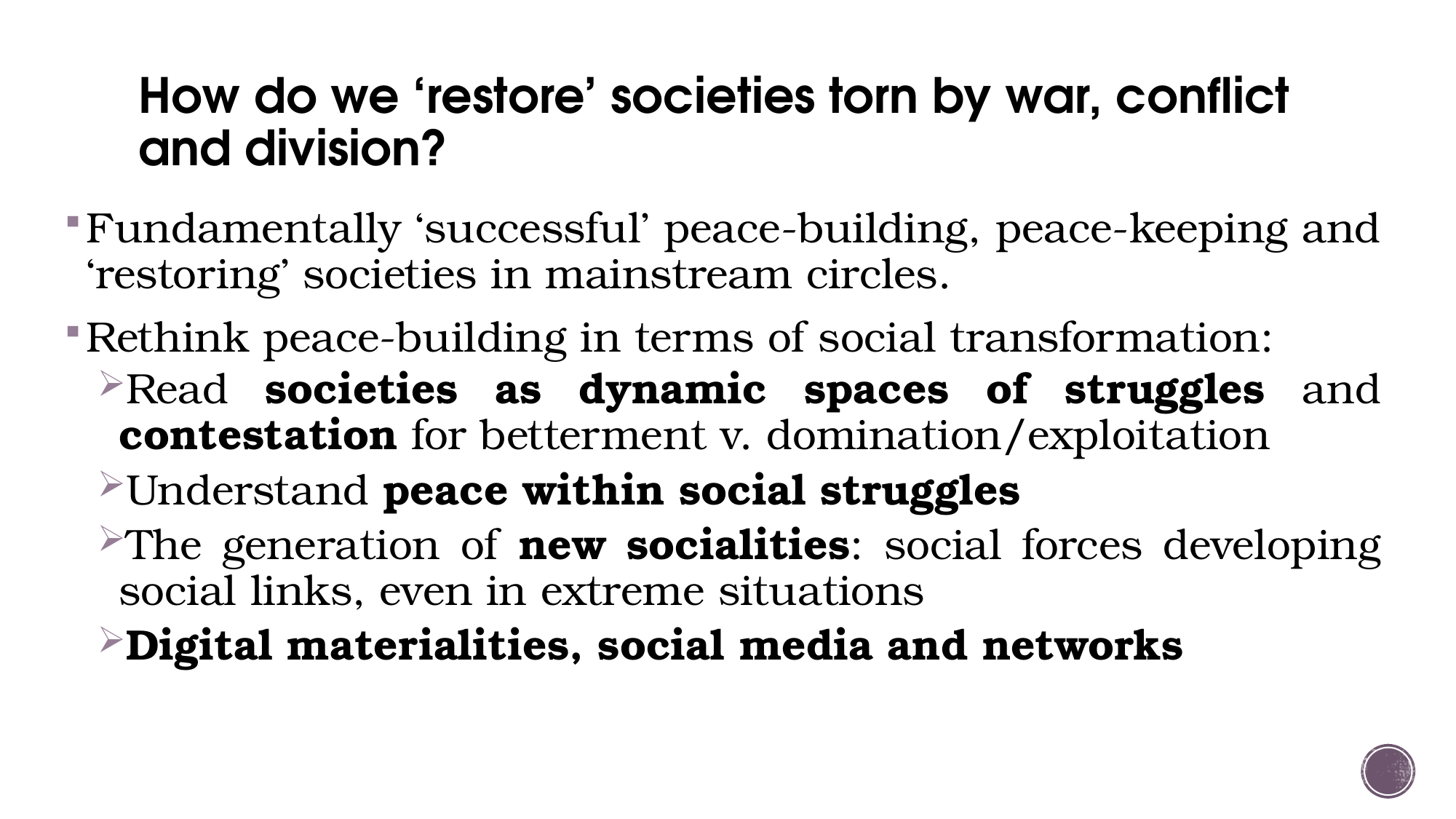

# How do we ‘restore’ societies torn by war, conflict and division?
Fundamentally ‘successful’ peace-building, peace-keeping and ‘restoring’ societies in mainstream circles.
Rethink peace-building in terms of social transformation:
Read societies as dynamic spaces of struggles and contestation for betterment v. domination/exploitation
Understand peace within social struggles
The generation of new socialities: social forces developing social links, even in extreme situations
Digital materialities, social media and networks